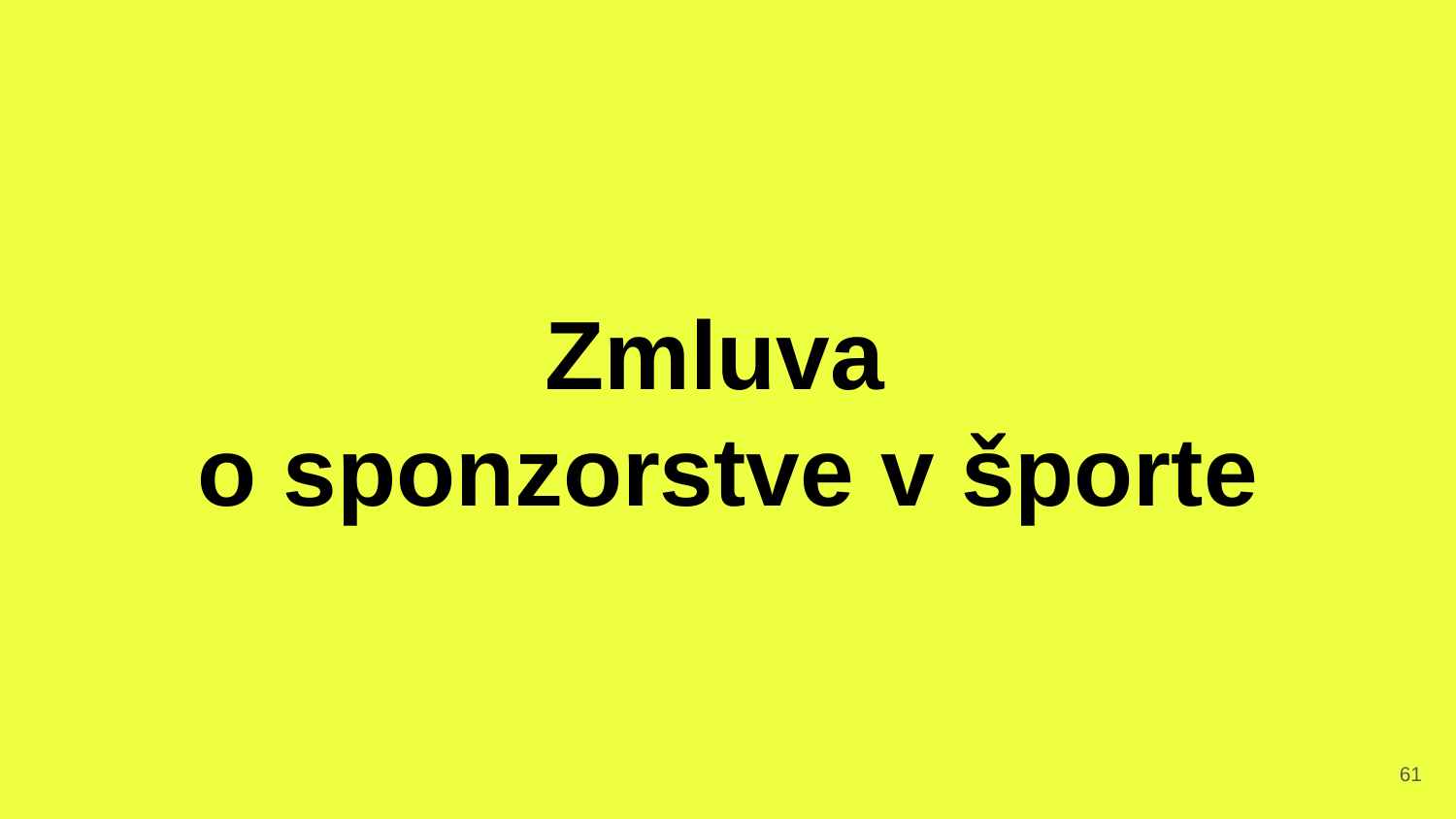

# Zmluva
o sponzorstve v športe
61